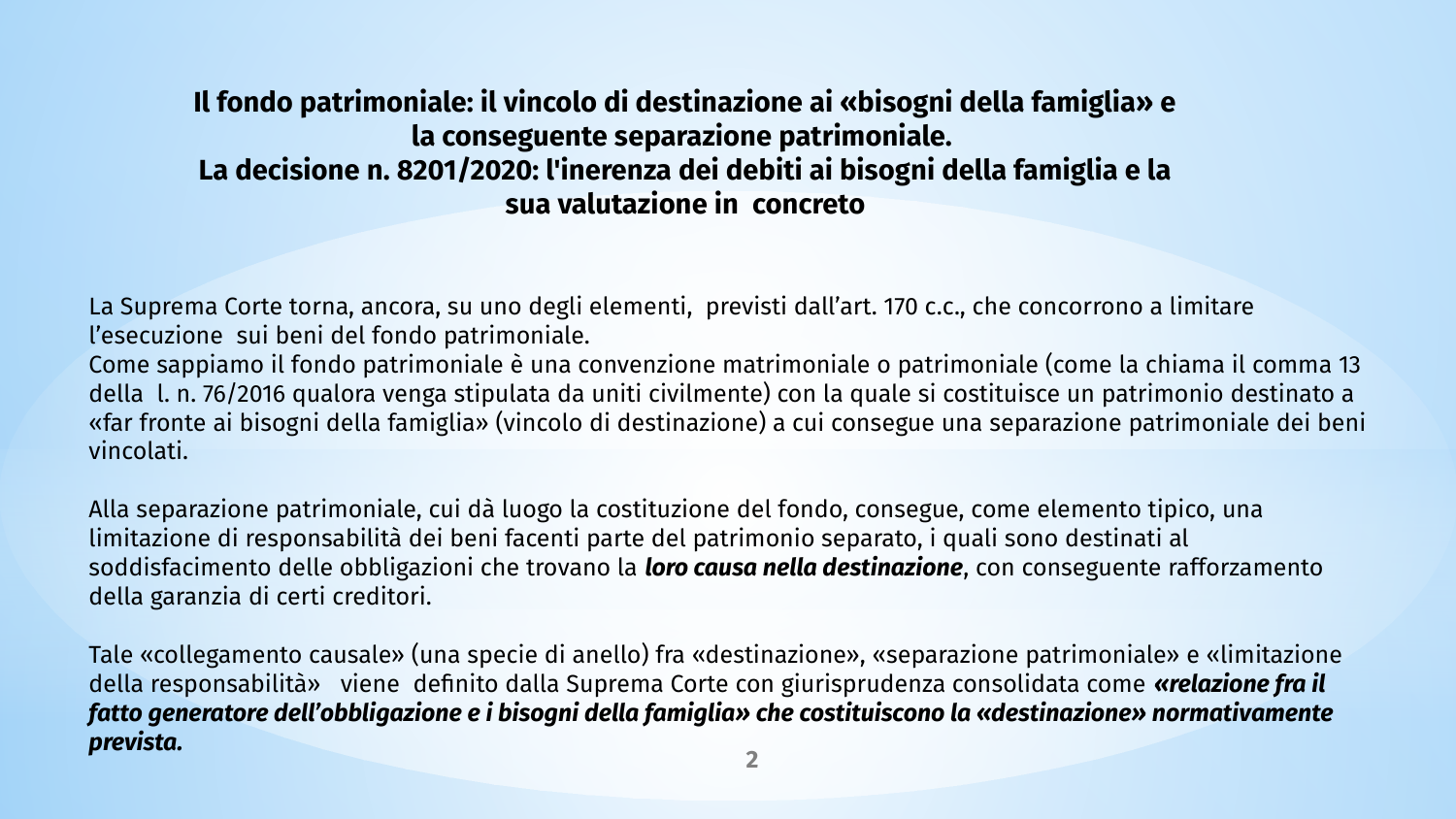

Il fondo patrimoniale: il vincolo di destinazione ai «bisogni della famiglia» e la conseguente separazione patrimoniale.
La decisione n. 8201/2020: l'inerenza dei debiti ai bisogni della famiglia e la sua valutazione in  concreto
La Suprema Corte torna, ancora, su uno degli elementi,  previsti dall’art. 170 c.c., che concorrono a limitare l’esecuzione  sui beni del fondo patrimoniale.
Come sappiamo il fondo patrimoniale è una convenzione matrimoniale o patrimoniale (come la chiama il comma 13 della  l. n. 76/2016 qualora venga stipulata da uniti civilmente) con la quale si costituisce un patrimonio destinato a «far fronte ai bisogni della famiglia» (vincolo di destinazione) a cui consegue una separazione patrimoniale dei beni vincolati.

Alla separazione patrimoniale, cui dà luogo la costituzione del fondo, consegue, come elemento tipico, una limitazione di responsabilità dei beni facenti parte del patrimonio separato, i quali sono destinati al soddisfacimento delle obbligazioni che trovano la loro causa nella destinazione, con conseguente rafforzamento della garanzia di certi creditori.

Tale «collegamento causale» (una specie di anello) fra «destinazione», «separazione patrimoniale» e «limitazione della responsabilità»   viene  definito dalla Suprema Corte con giurisprudenza consolidata come «relazione fra il fatto generatore dell’obbligazione e i bisogni della famiglia» che costituiscono la «destinazione» normativamente prevista.

2